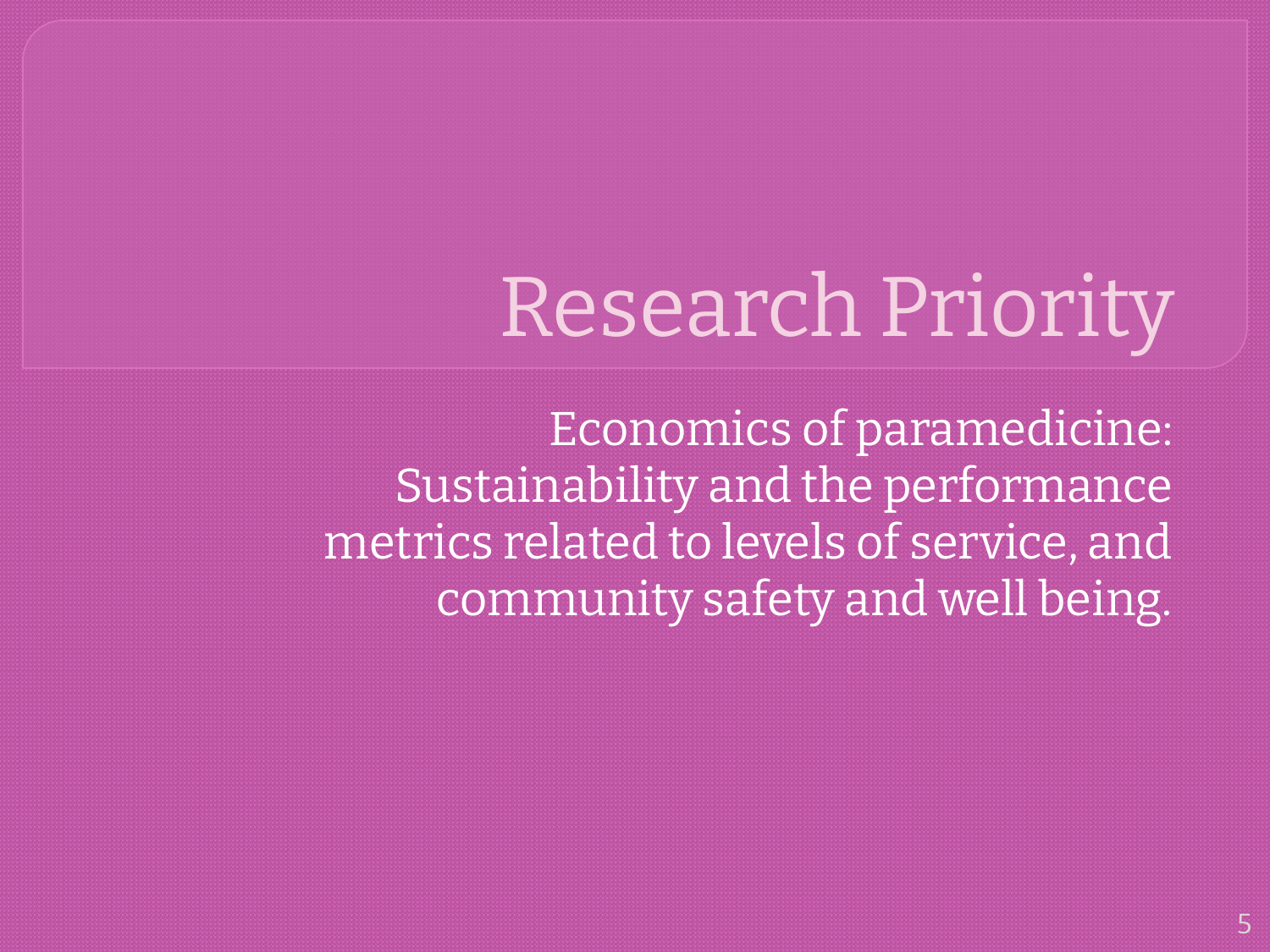

# Research Priority
Economics of paramedicine: Sustainability and the performance metrics related to levels of service, and community safety and well being.
5